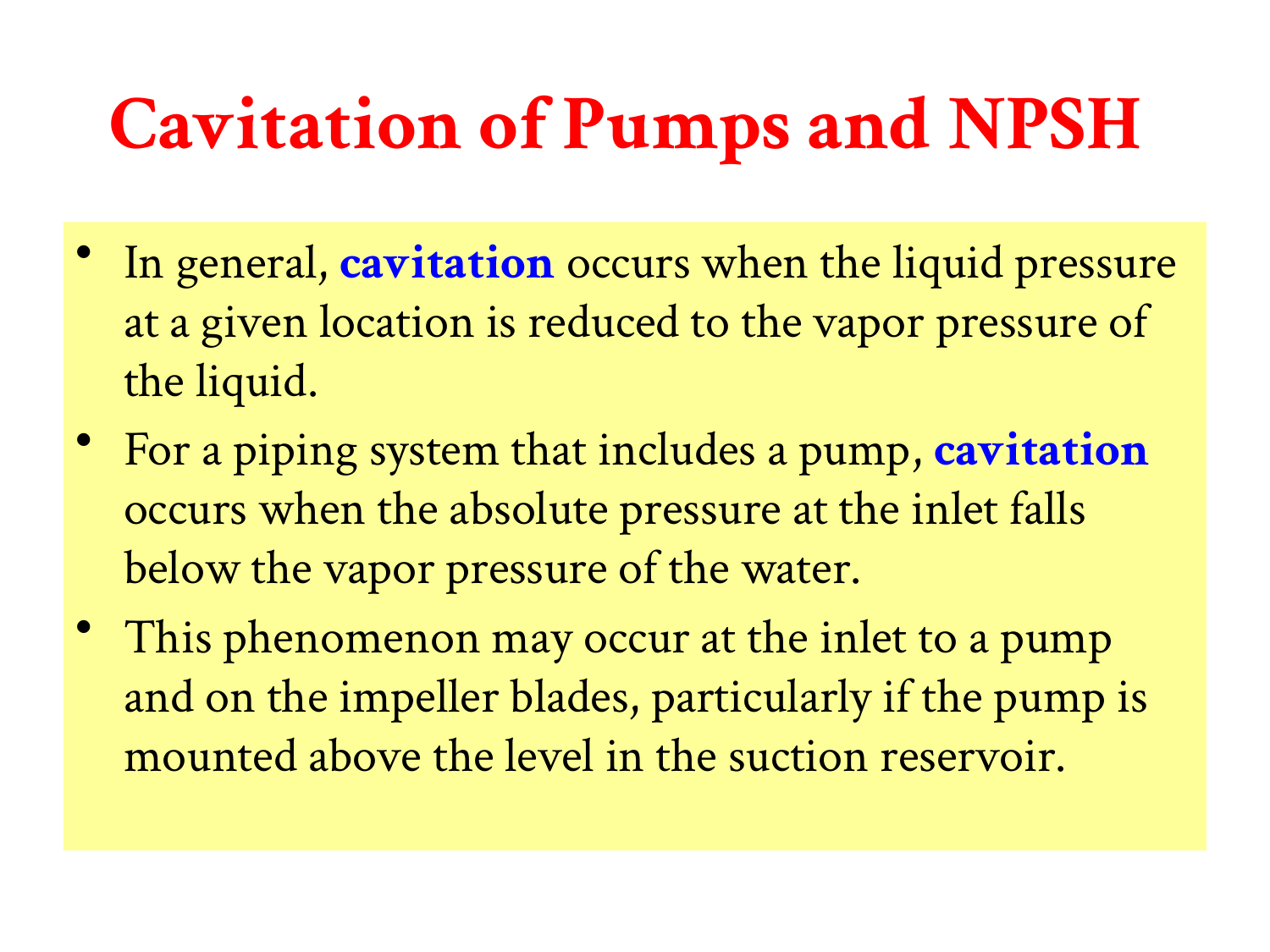

# Cavitation of Pumps and NPSH
In general, cavitation occurs when the liquid pressure at a given location is reduced to the vapor pressure of the liquid.
For a piping system that includes a pump, cavitation occurs when the absolute pressure at the inlet falls below the vapor pressure of the water.
This phenomenon may occur at the inlet to a pump and on the impeller blades, particularly if the pump is mounted above the level in the suction reservoir.